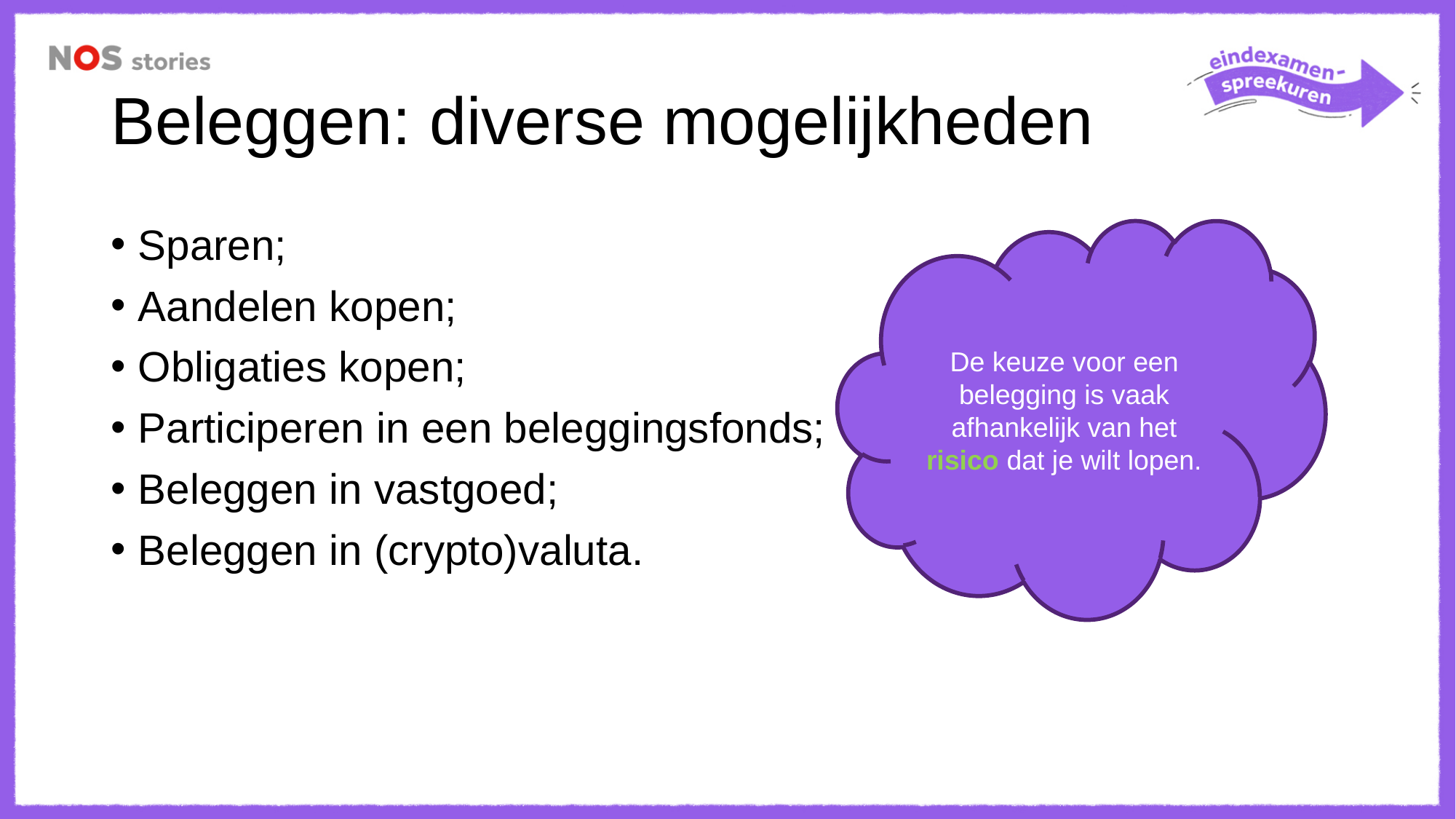

# Beleggen: diverse mogelijkheden
Sparen;
Aandelen kopen;
Obligaties kopen;
Participeren in een beleggingsfonds;
Beleggen in vastgoed;
Beleggen in (crypto)valuta.

De keuze voor een belegging is vaak afhankelijk van het risico dat je wilt lopen.